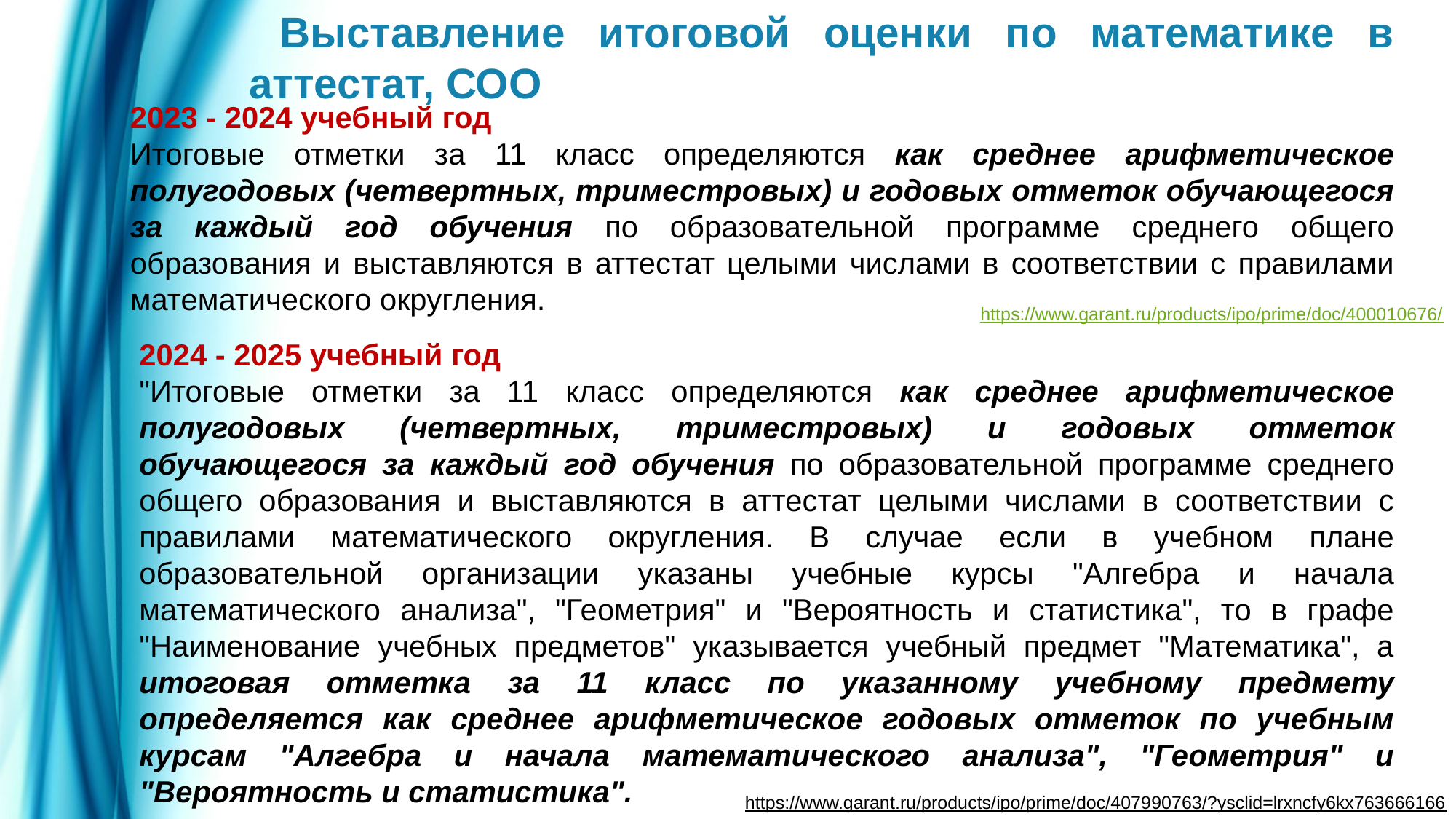

Выставление итоговой оценки по математике в аттестат, СОО
2023 - 2024 учебный год
Итоговые отметки за 11 класс определяются как среднее арифметическое полугодовых (четвертных, триместровых) и годовых отметок обучающегося за каждый год обучения по образовательной программе среднего общего образования и выставляются в аттестат целыми числами в соответствии с правилами математического округления.
https://www.garant.ru/products/ipo/prime/doc/400010676/
2024 - 2025 учебный год
"Итоговые отметки за 11 класс определяются как среднее арифметическое полугодовых (четвертных, триместровых) и годовых отметок обучающегося за каждый год обучения по образовательной программе среднего общего образования и выставляются в аттестат целыми числами в соответствии с правилами математического округления. В случае если в учебном плане образовательной организации указаны учебные курсы "Алгебра и начала математического анализа", "Геометрия" и "Вероятность и статистика", то в графе "Наименование учебных предметов" указывается учебный предмет "Математика", а итоговая отметка за 11 класс по указанному учебному предмету определяется как среднее арифметическое годовых отметок по учебным курсам "Алгебра и начала математического анализа", "Геометрия" и "Вероятность и статистика".
https://www.garant.ru/products/ipo/prime/doc/407990763/?ysclid=lrxncfy6kx763666166